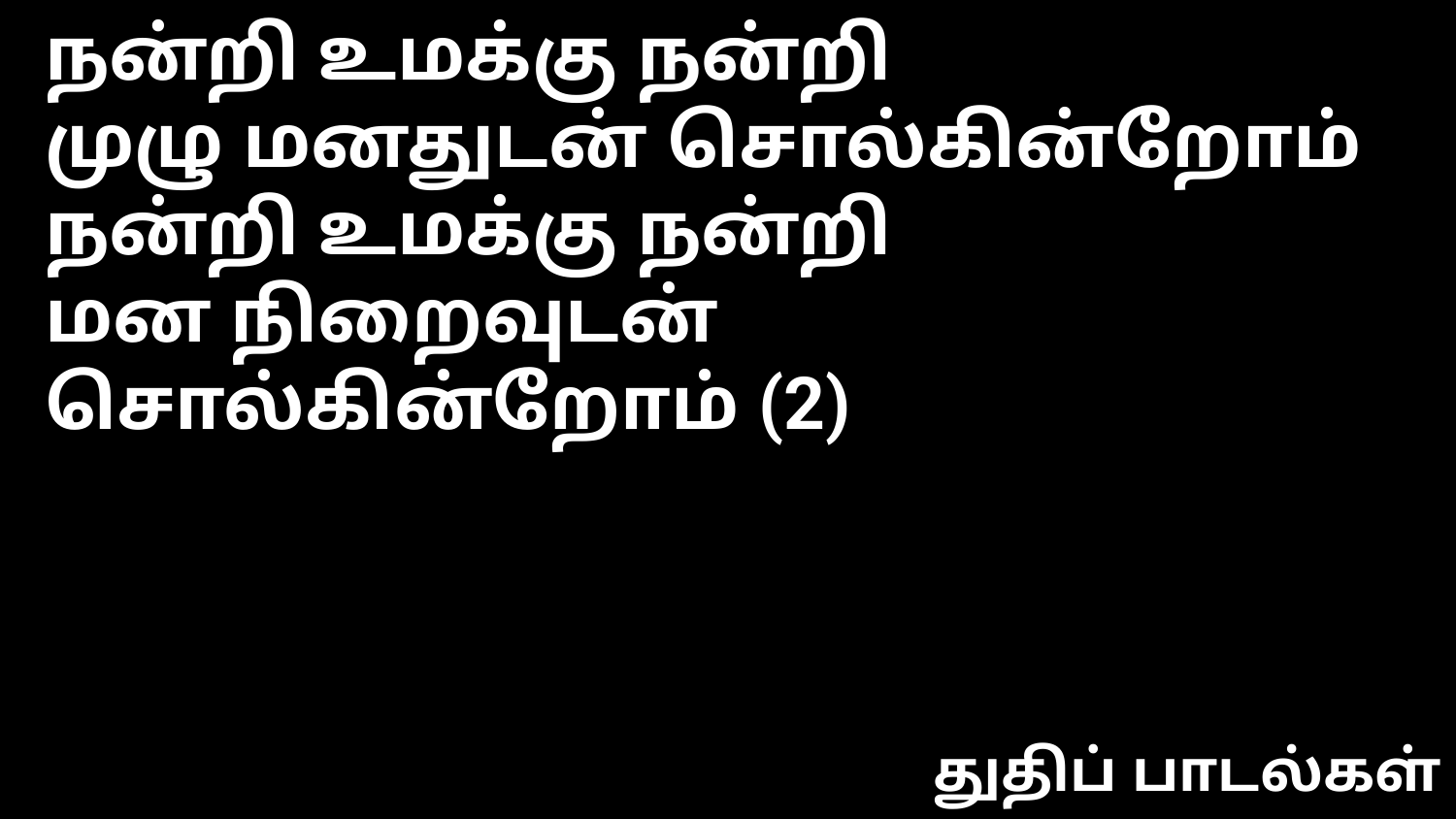

நன்றி உமக்கு நன்றி
முழு மனதுடன் சொல்கின்றோம்
நன்றி உமக்கு நன்றி
மன நிறைவுடன் சொல்கின்றோம் (2)

துதிப் பாடல்கள்